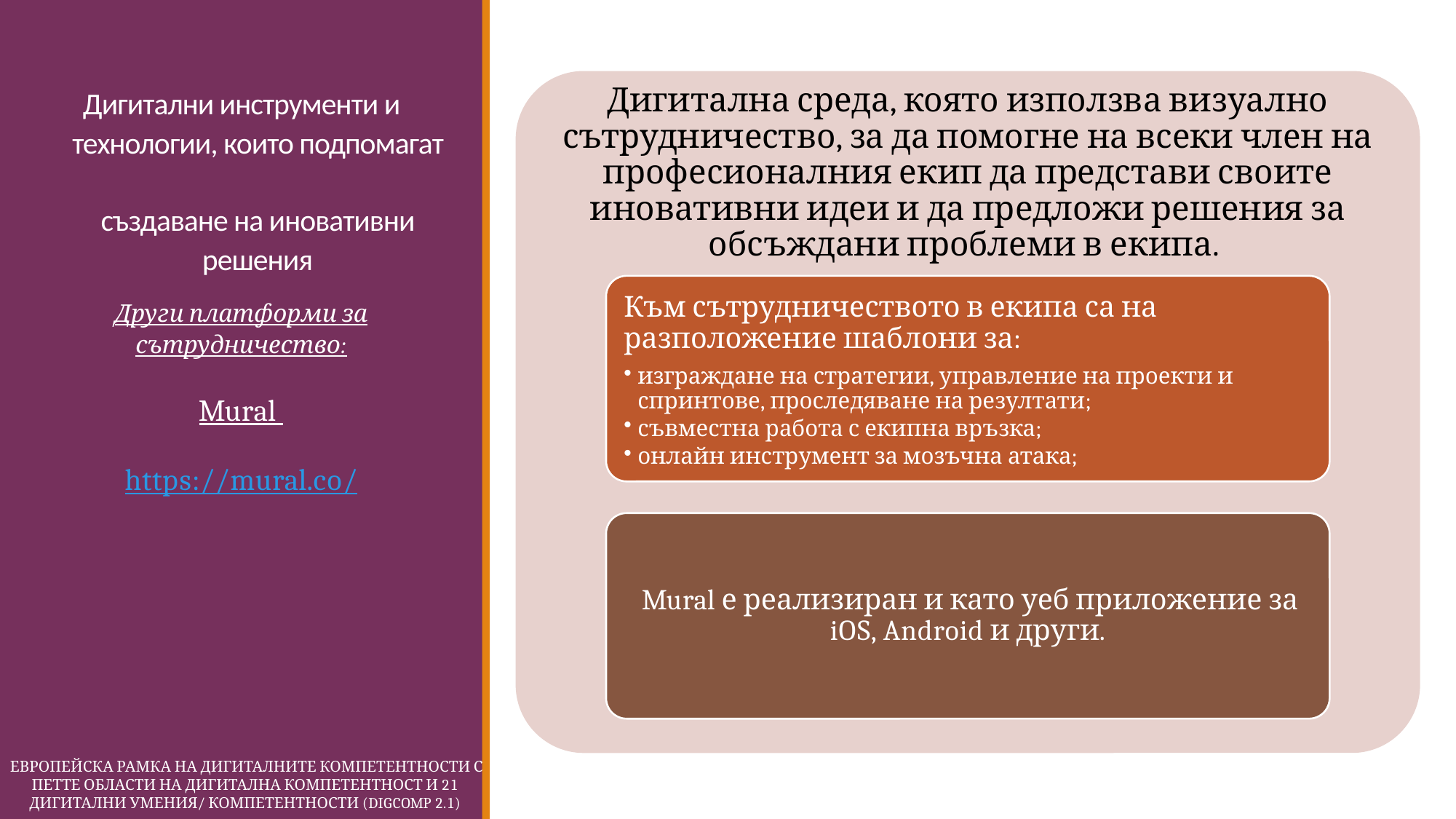

# Дигитални инструменти и технологии, които подпомагат създаване на иновативни решения
Дигитална среда, която използва визуално сътрудничество, за да помогне на всеки член на професионалния екип да представи своите иновативни идеи и да предложи решения за обсъждани проблеми в екипа.
Към сътрудничеството в екипа са на разположение шаблони за:
изграждане на стратегии, управление на проекти и спринтове, проследяване на резултати;
съвместна работа с екипна връзка;
онлайн инструмент за мозъчна атака;
Mural е реализиран и като уеб приложение за iOS, Android и други.
Други платформи за сътрудничество:
Mural
https://mural.co/

 Европейска Рамка на дигиталните компетентности с петте области на дигитална компетентност и 21 дигитални умения/ компетентности (DigComp 2.1)